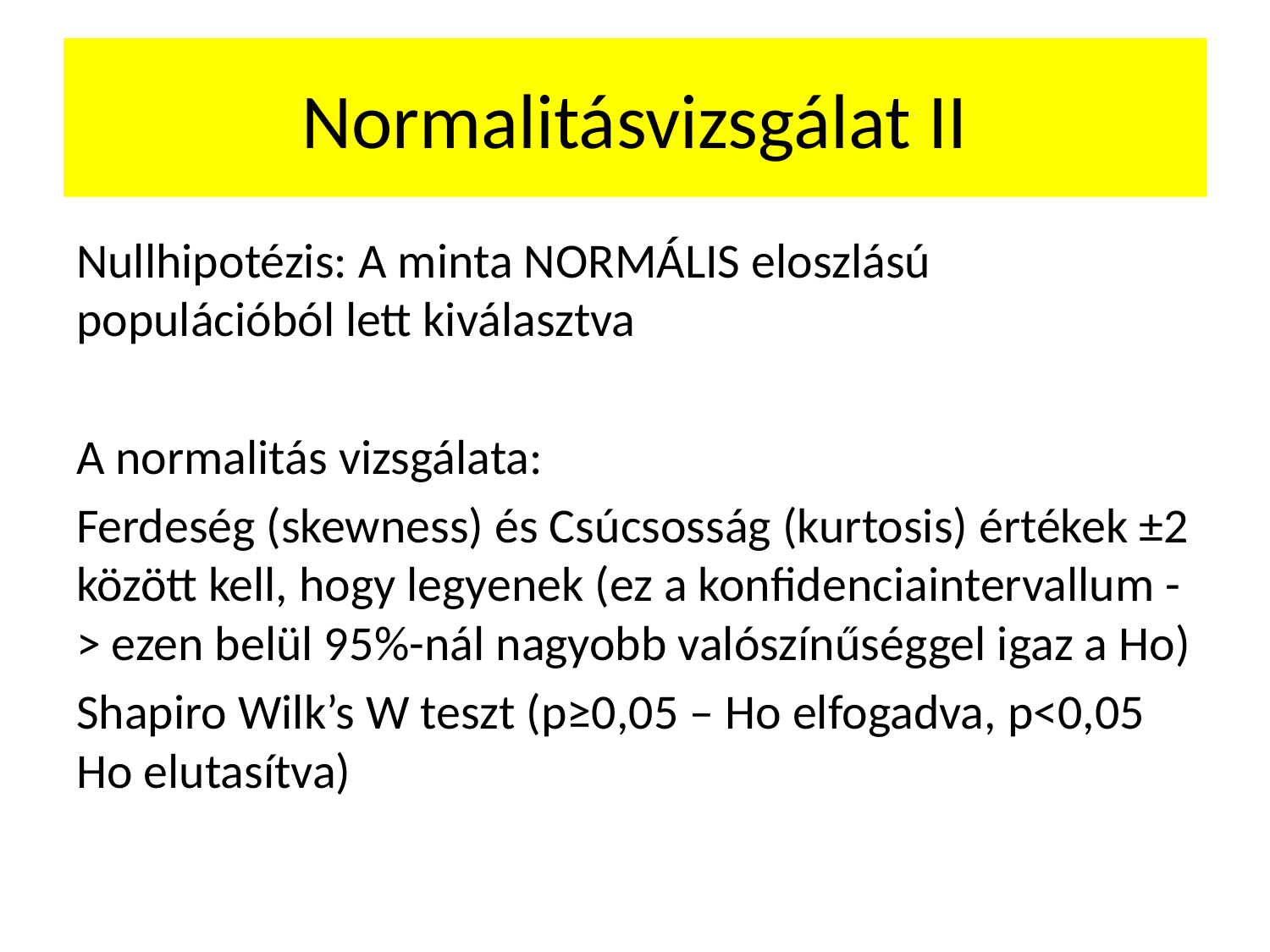

# Normalitásvizsgálat II
Nullhipotézis: A minta NORMÁLIS eloszlású populációból lett kiválasztva

A normalitás vizsgálata:
Ferdeség (skewness) és Csúcsosság (kurtosis) értékek ±2 között kell, hogy legyenek (ez a konfidenciaintervallum -> ezen belül 95%-nál nagyobb valószínűséggel igaz a Ho)
Shapiro Wilk’s W teszt (p≥0,05 – Ho elfogadva, p<0,05 Ho elutasítva)